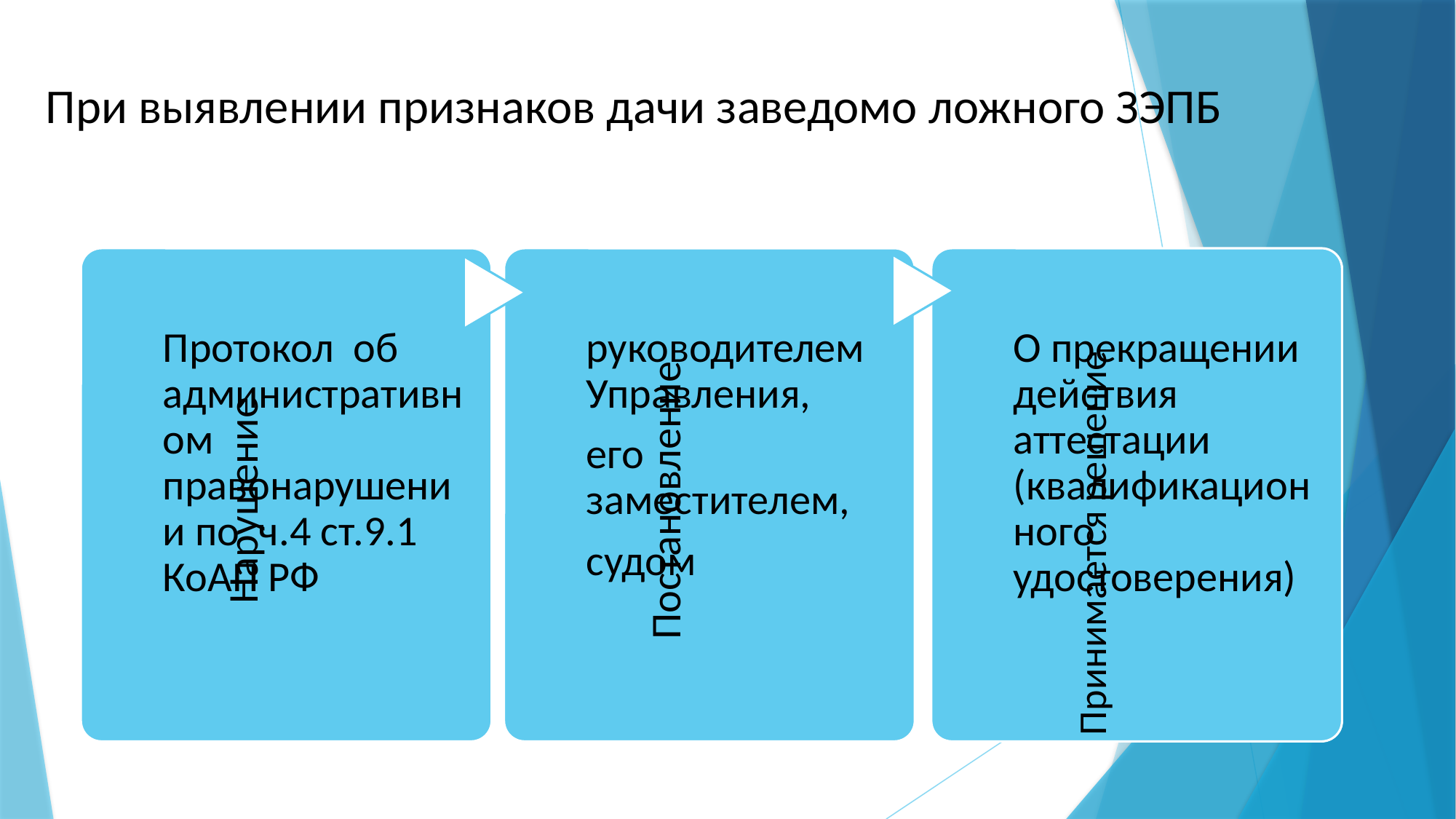

# При выявлении признаков дачи заведомо ложного ЗЭПБ
Нарушение

Протокол  об административном правонарушении по  ч.4 ст.9.1 КоАП РФ
Постановление

руководителем Управления,
его заместителем,
судом
Принимается решение

О прекращении действия аттестации (квалификационного удостоверения)